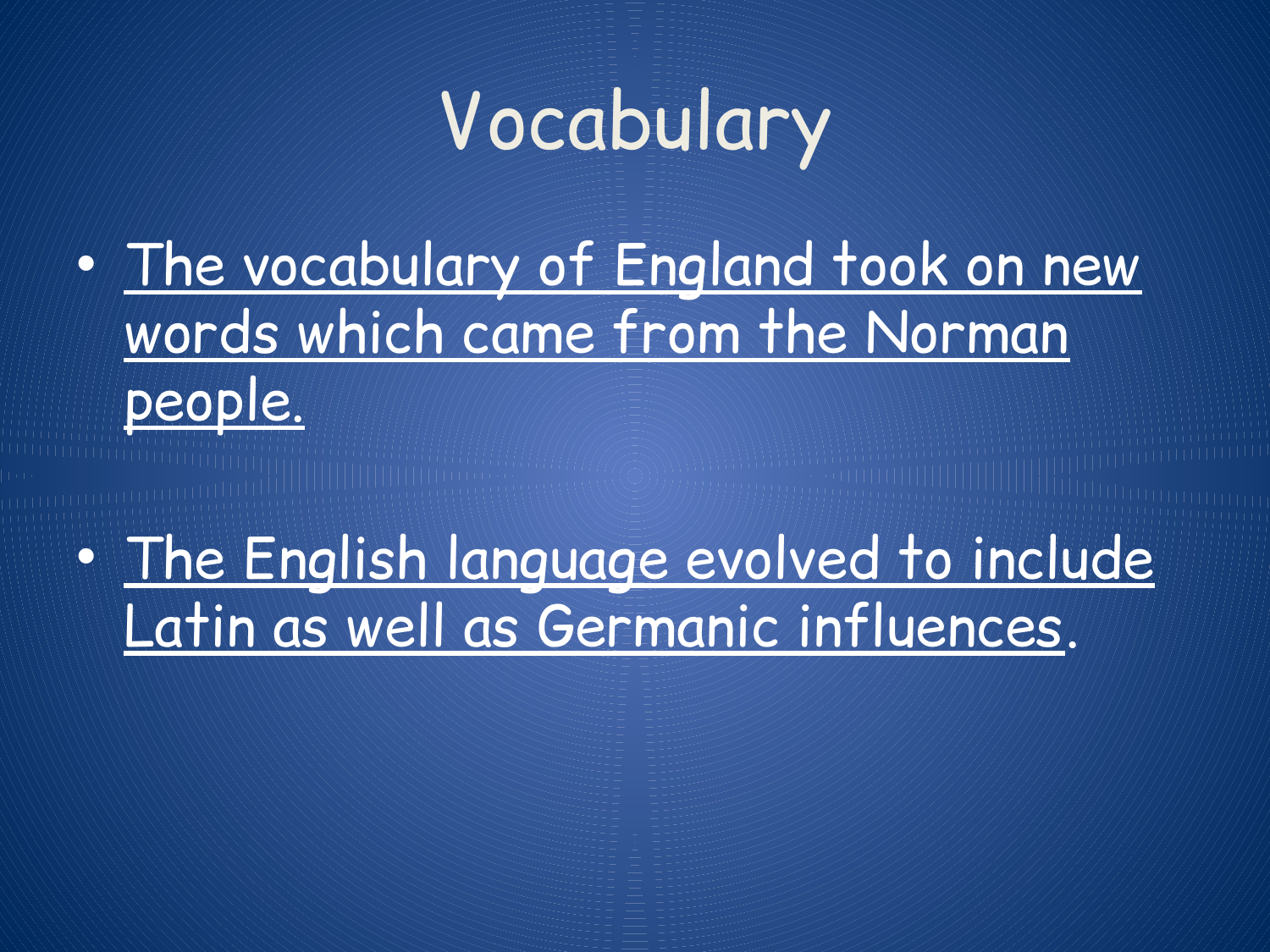

# Vocabulary
The vocabulary of England took on new words which came from the Norman people.

The English language evolved to include Latin as well as Germanic influences.